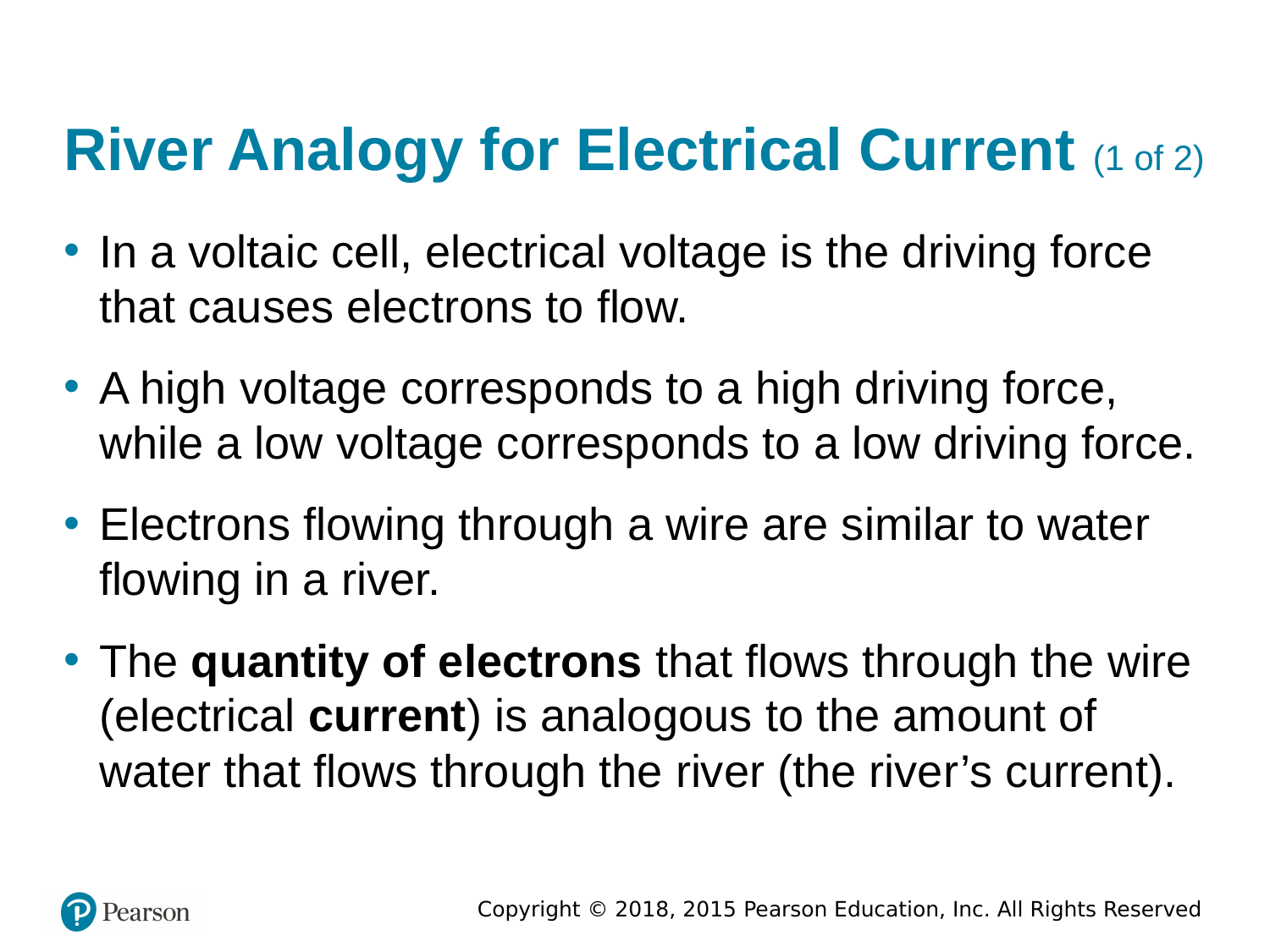

# River Analogy for Electrical Current (1 of 2)
In a voltaic cell, electrical voltage is the driving force that causes electrons to flow.
A high voltage corresponds to a high driving force, while a low voltage corresponds to a low driving force.
Electrons flowing through a wire are similar to water flowing in a river.
The quantity of electrons that flows through the wire (electrical current) is analogous to the amount of water that flows through the river (the river’s current).